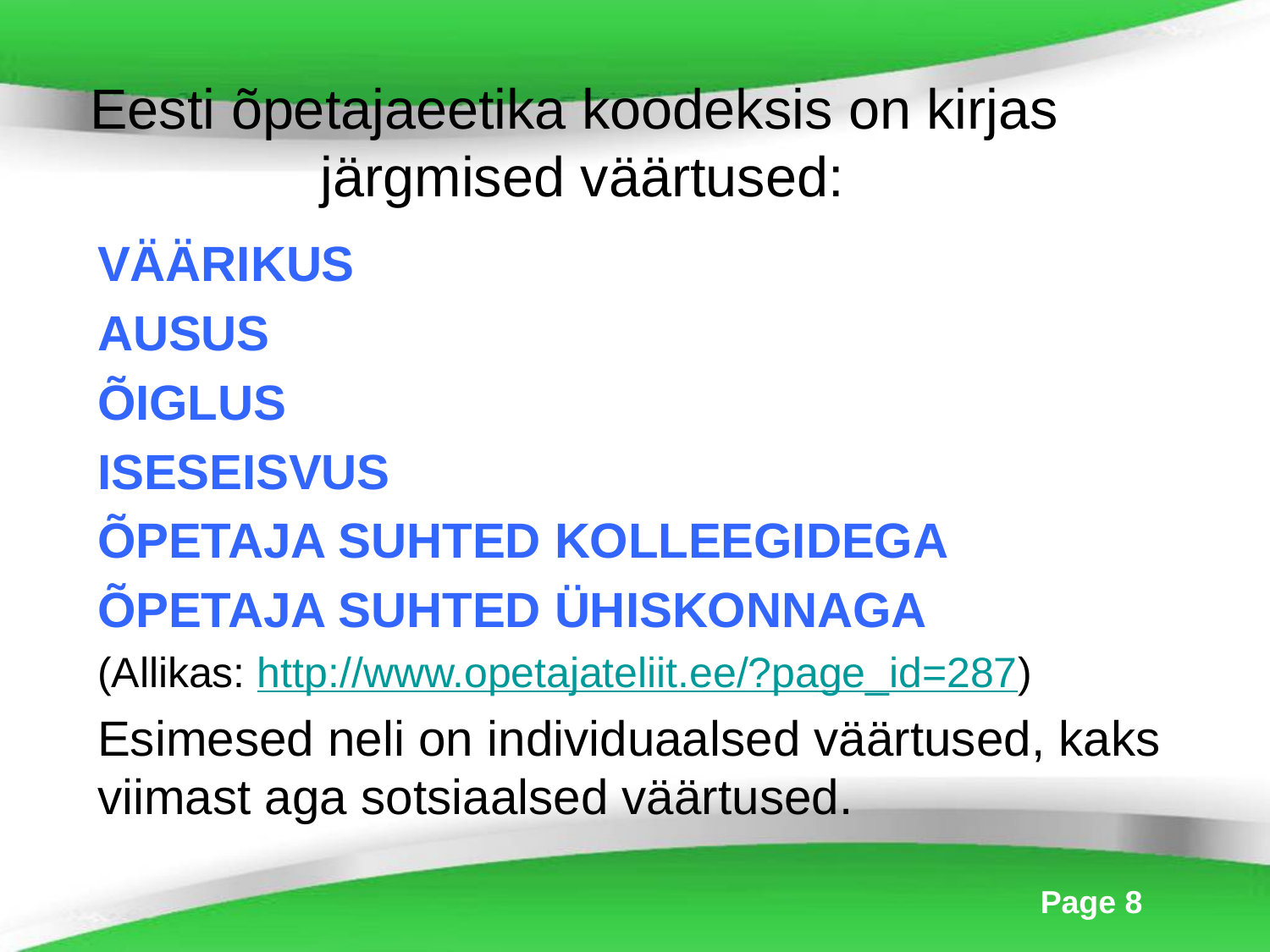

# Eesti õpetajaeetika koodeksis on kirjas  järgmised väärtused:
VÄÄRIKUS
AUSUS
ÕIGLUS
ISESEISVUS
ÕPETAJA SUHTED KOLLEEGIDEGA
ÕPETAJA SUHTED ÜHISKONNAGA
(Allikas: http://www.opetajateliit.ee/?page_id=287)
Esimesed neli on individuaalsed väärtused, kaks viimast aga sotsiaalsed väärtused.